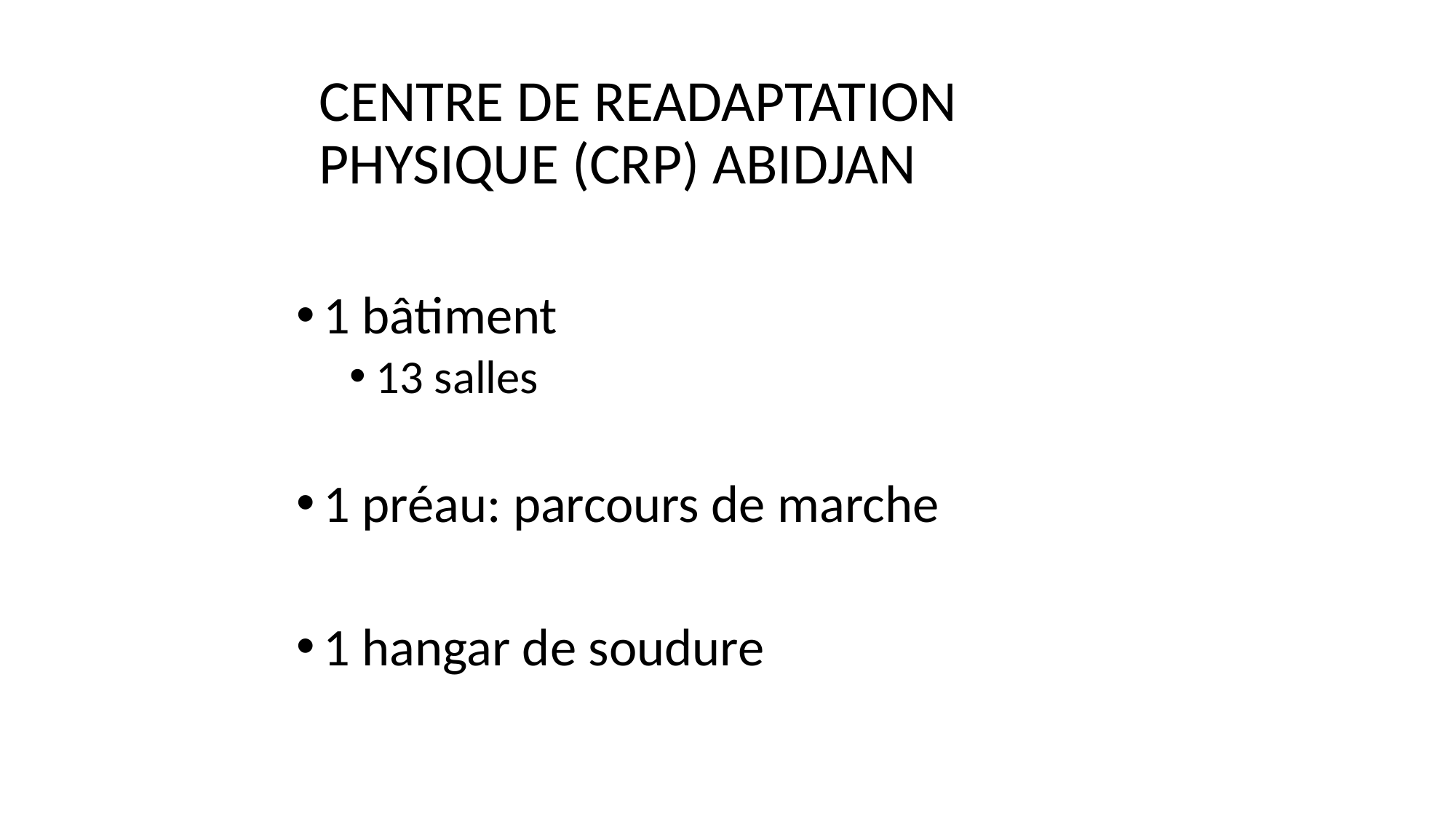

# CENTRE DE READAPTATION PHYSIQUE (CRP) ABIDJAN
1 bâtiment
13 salles

1 préau: parcours de marche

1 hangar de soudure